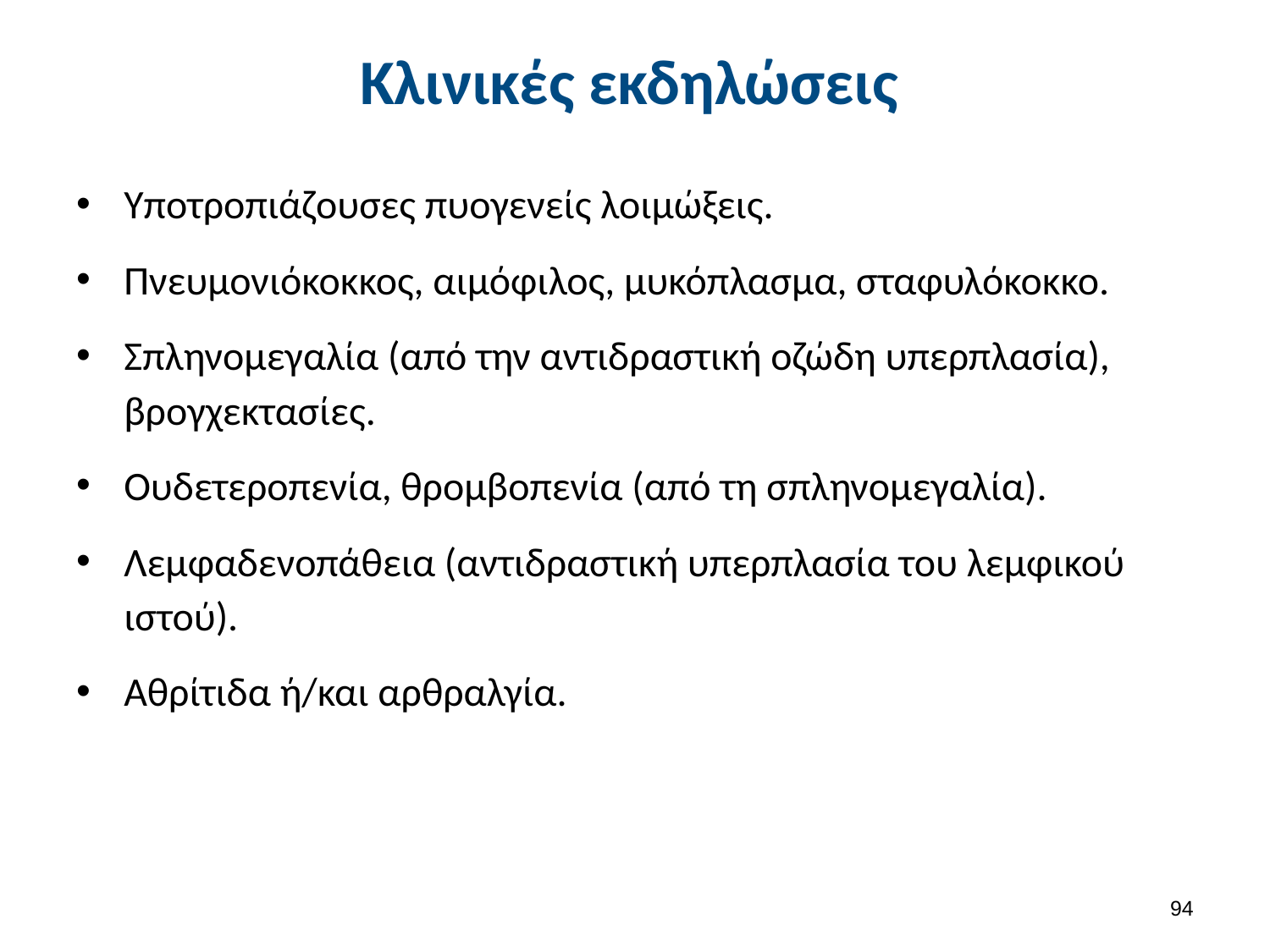

# Κλινικές εκδηλώσεις
Υποτροπιάζουσες πυογενείς λοιμώξεις.
Πνευμονιόκοκκος, αιμόφιλος, μυκόπλασμα, σταφυλόκοκκο.
Σπληνομεγαλία (από την αντιδραστική οζώδη υπερπλασία), βρογχεκτασίες.
Ουδετεροπενία, θρομβοπενία (από τη σπληνομεγαλία).
Λεμφαδενοπάθεια (αντιδραστική υπερπλασία του λεμφικού ιστού).
Αθρίτιδα ή/και αρθραλγία.
94